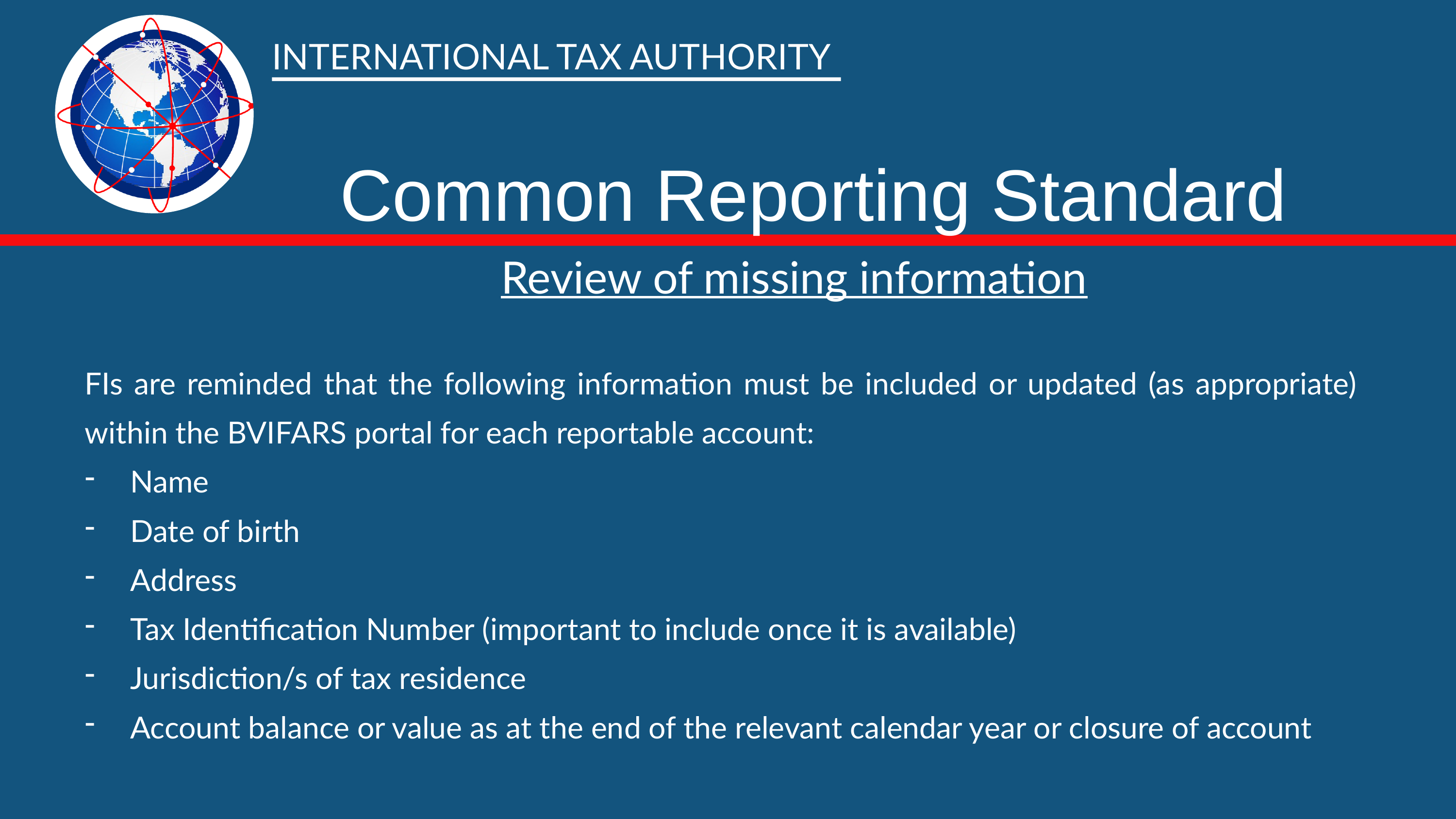

INTERNATIONAL TAX AUTHORITY

Common Reporting Standard

		Review of missing information

FIs are reminded that the following information must be included or updated (as appropriate) within the BVIFARS portal for each reportable account:
Name
Date of birth
Address
Tax Identification Number (important to include once it is available)
Jurisdiction/s of tax residence
Account balance or value as at the end of the relevant calendar year or closure of account